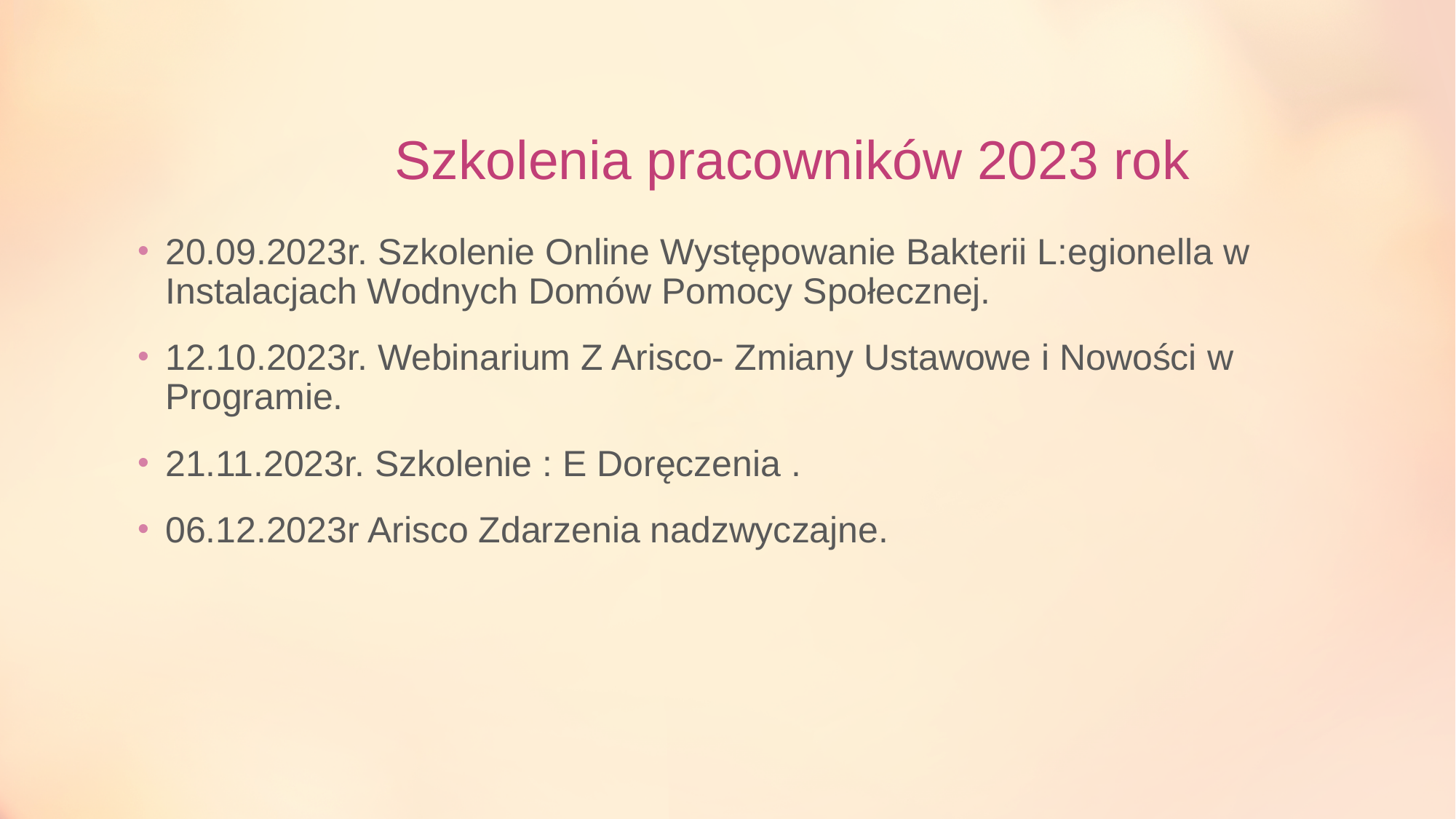

# Szkolenia pracowników 2023 rok
20.09.2023r. Szkolenie Online Występowanie Bakterii L:egionella w Instalacjach Wodnych Domów Pomocy Społecznej.
12.10.2023r. Webinarium Z Arisco- Zmiany Ustawowe i Nowości w Programie.
21.11.2023r. Szkolenie : E Doręczenia .
06.12.2023r Arisco Zdarzenia nadzwyczajne.